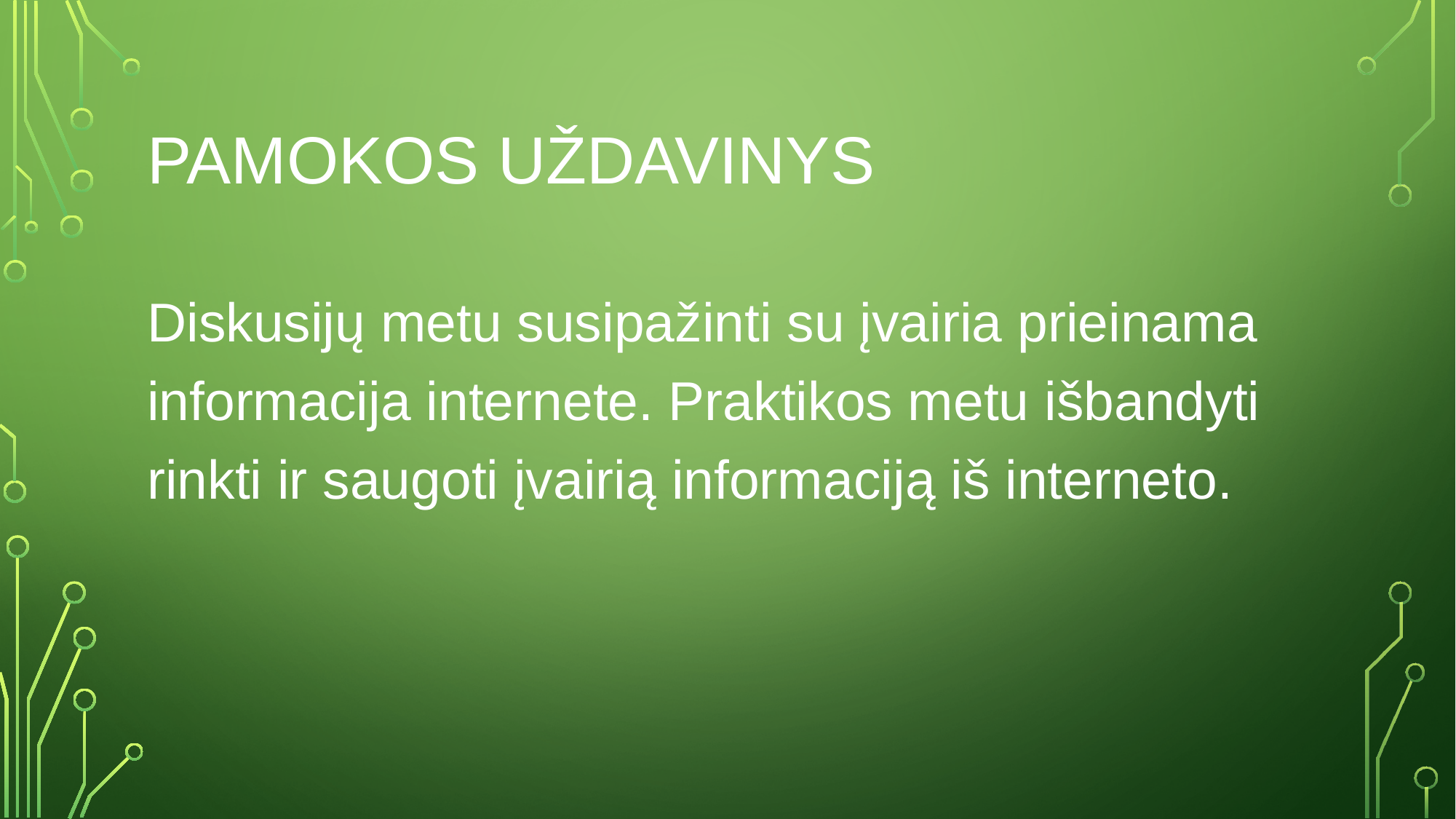

# Pamokos Uždavinys
Diskusijų metu susipažinti su įvairia prieinama informacija internete. Praktikos metu išbandyti rinkti ir saugoti įvairią informaciją iš interneto.